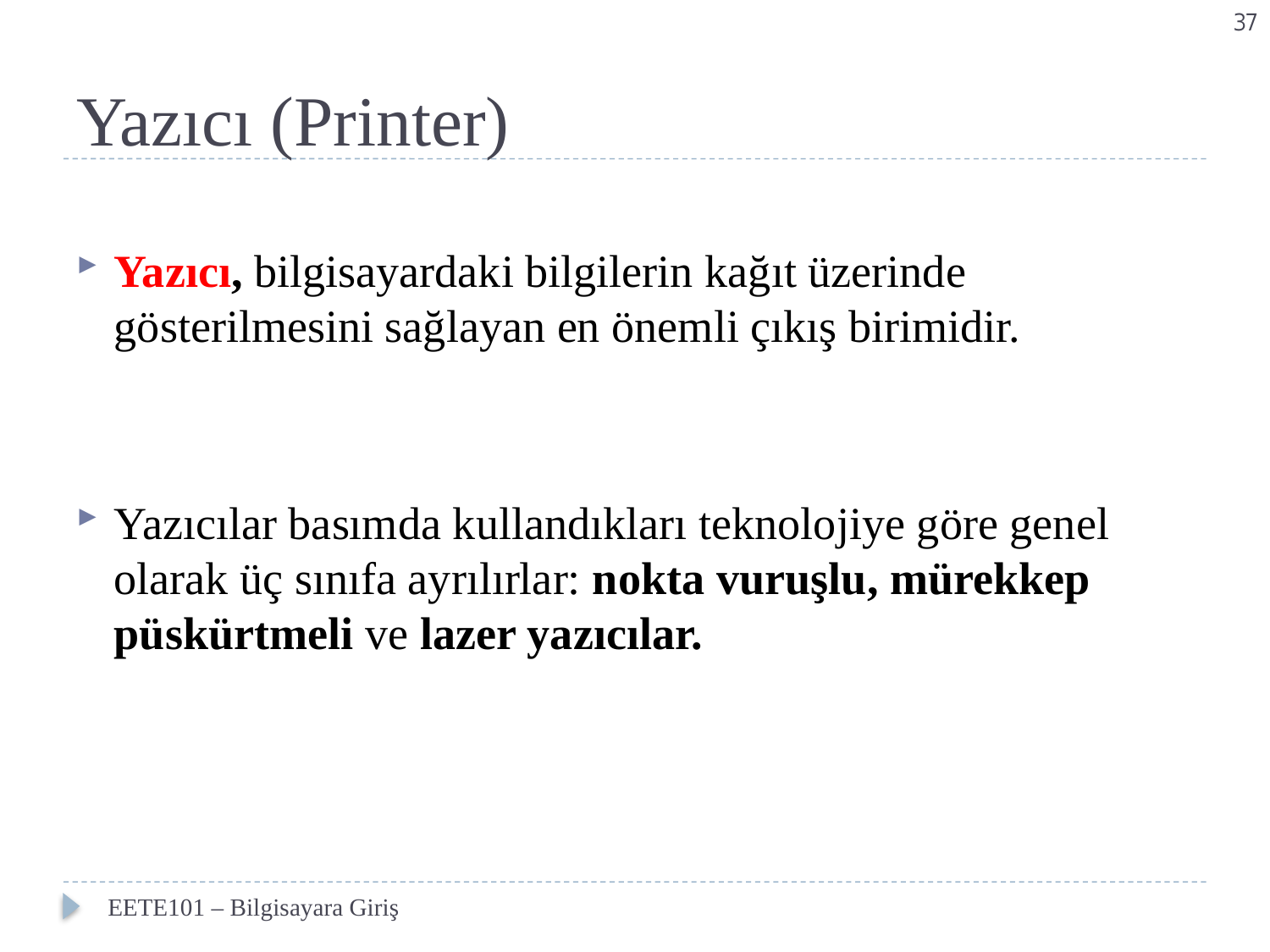

37
# Yazıcı (Printer)

Yazıcı, bilgisayardaki bilgilerin kağıt üzerinde gösterilmesini sağlayan en önemli çıkış birimidir.

Yazıcılar basımda kullandıkları teknolojiye göre genel olarak üç sınıfa ayrılırlar: nokta vuruşlu, mürekkep püskürtmeli ve lazer yazıcılar.

EETE101 – Bilgisayara Giriş